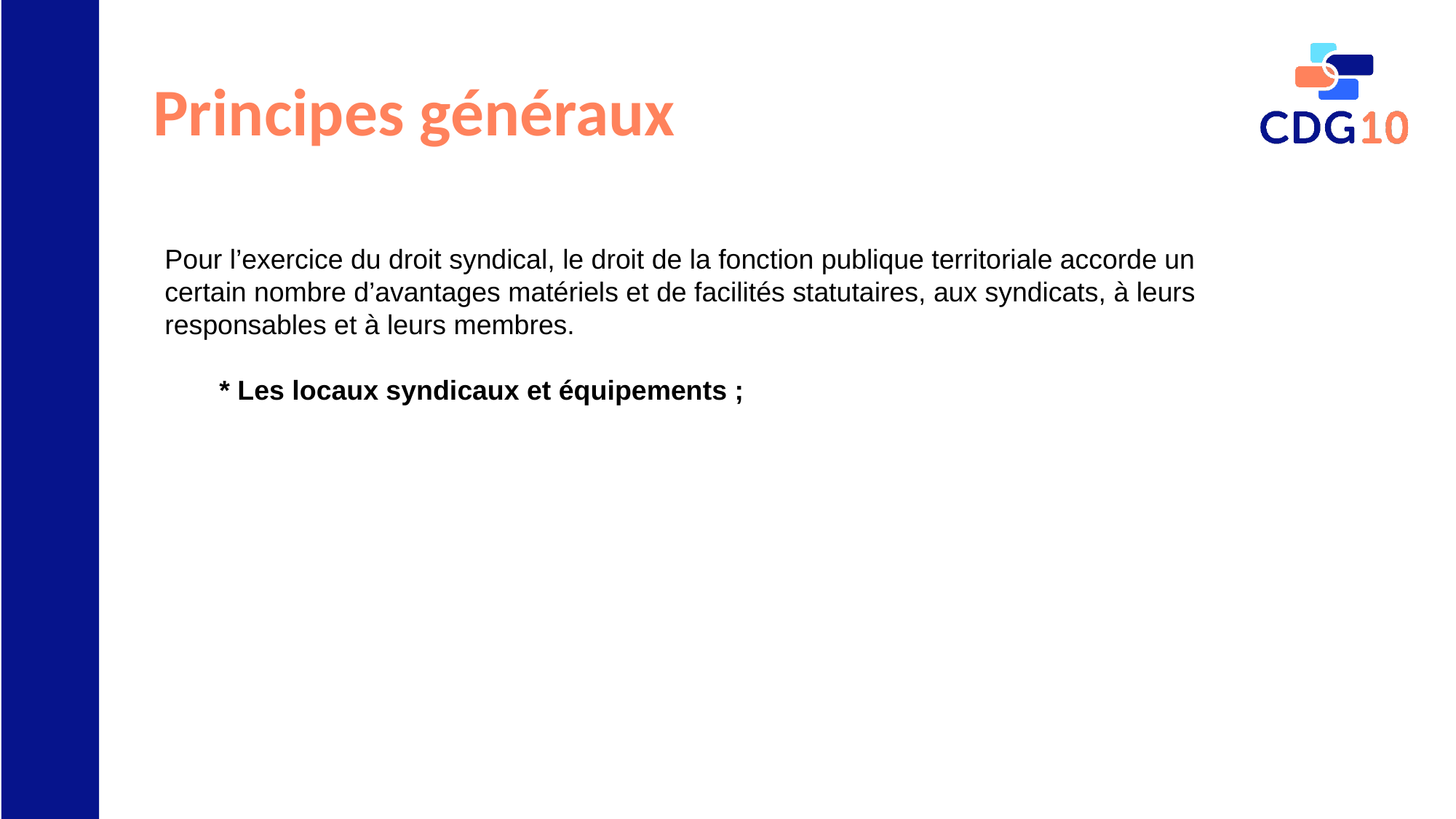

# Principes généraux
Pour l’exercice du droit syndical, le droit de la fonction publique territoriale accorde un certain nombre d’avantages matériels et de facilités statutaires, aux syndicats, à leurs responsables et à leurs membres.

* Les locaux syndicaux et équipements ;